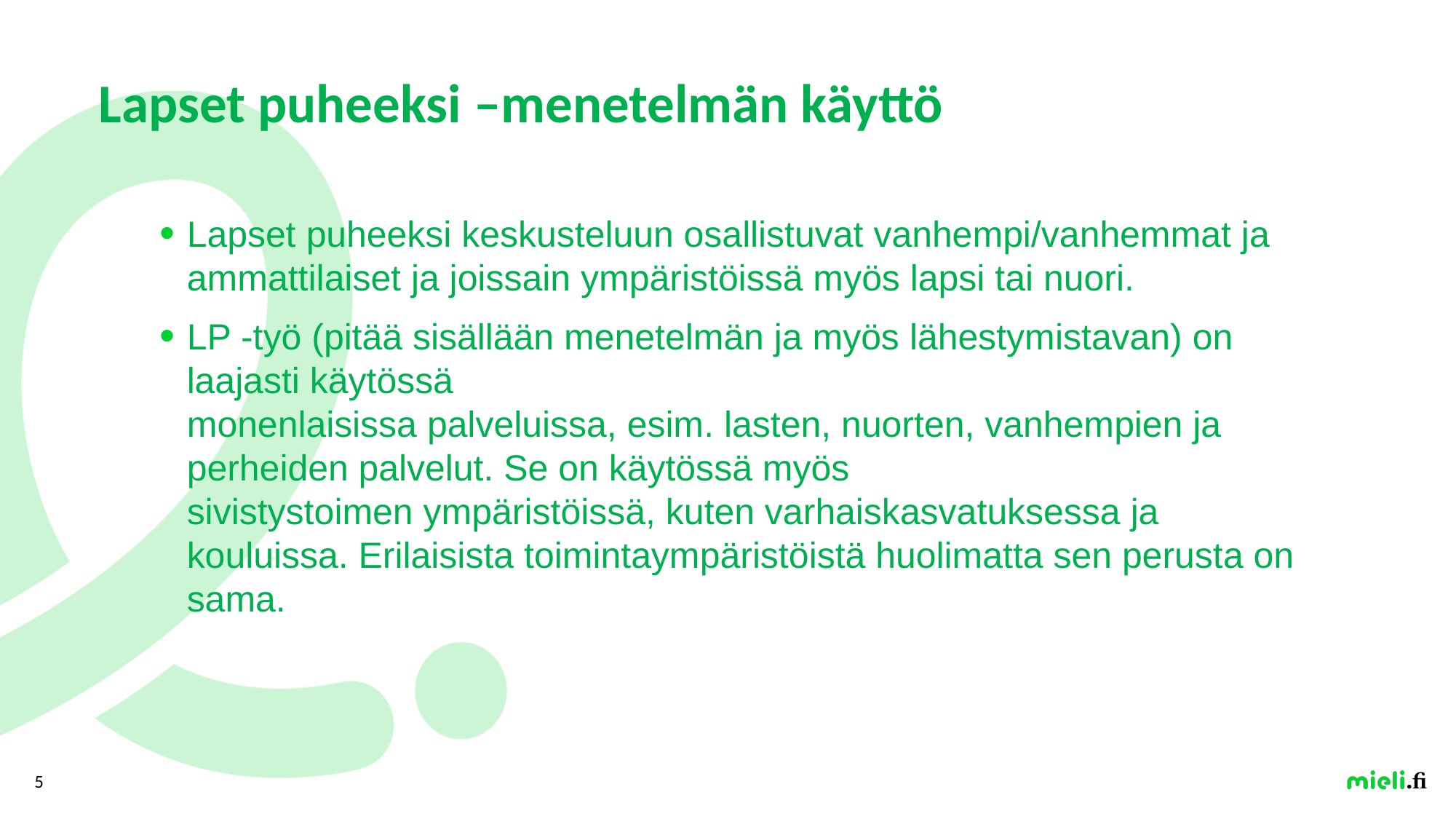

# Lapset puheeksi –menetelmän käyttö
Lapset puheeksi keskusteluun osallistuvat vanhempi/vanhemmat ja ammattilaiset ja joissain ympäristöissä myös lapsi tai nuori.
LP -työ (pitää sisällään menetelmän ja myös lähestymistavan) on laajasti käytössä
monenlaisissa palveluissa, esim. lasten, nuorten, vanhempien ja perheiden palvelut. Se on käytössä myös
sivistystoimen ympäristöissä, kuten varhaiskasvatuksessa ja kouluissa. Erilaisista toimintaympäristöistä huolimatta sen perusta on sama.
5